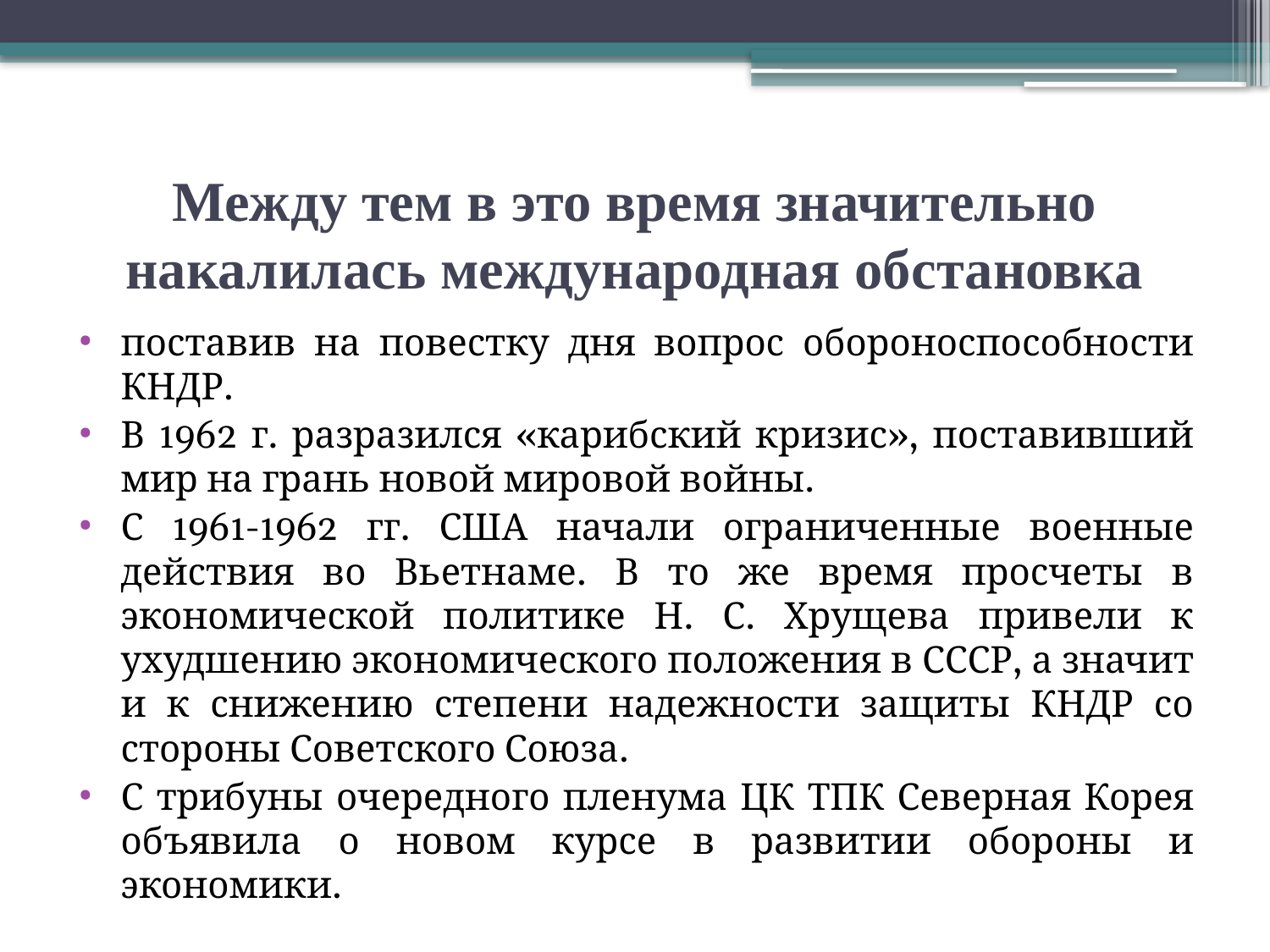

# Между тем в это время значительно накалилась международная обстановка
поставив на повестку дня вопрос обороноспособности КНДР.
В 1962 г. разразился «карибский кризис», поставивший мир на грань новой мировой войны.
С 1961-1962 гг. США начали ограниченные военные действия во Вьетнаме. В то же время просчеты в экономической политике Н. С. Хрущева привели к ухудшению экономического положения в СССР, а значит и к снижению степени надежности защиты КНДР со стороны Советского Союза.
С трибуны очередного пленума ЦК ТПК Северная Корея объявила о новом курсе в развитии обороны и экономики.